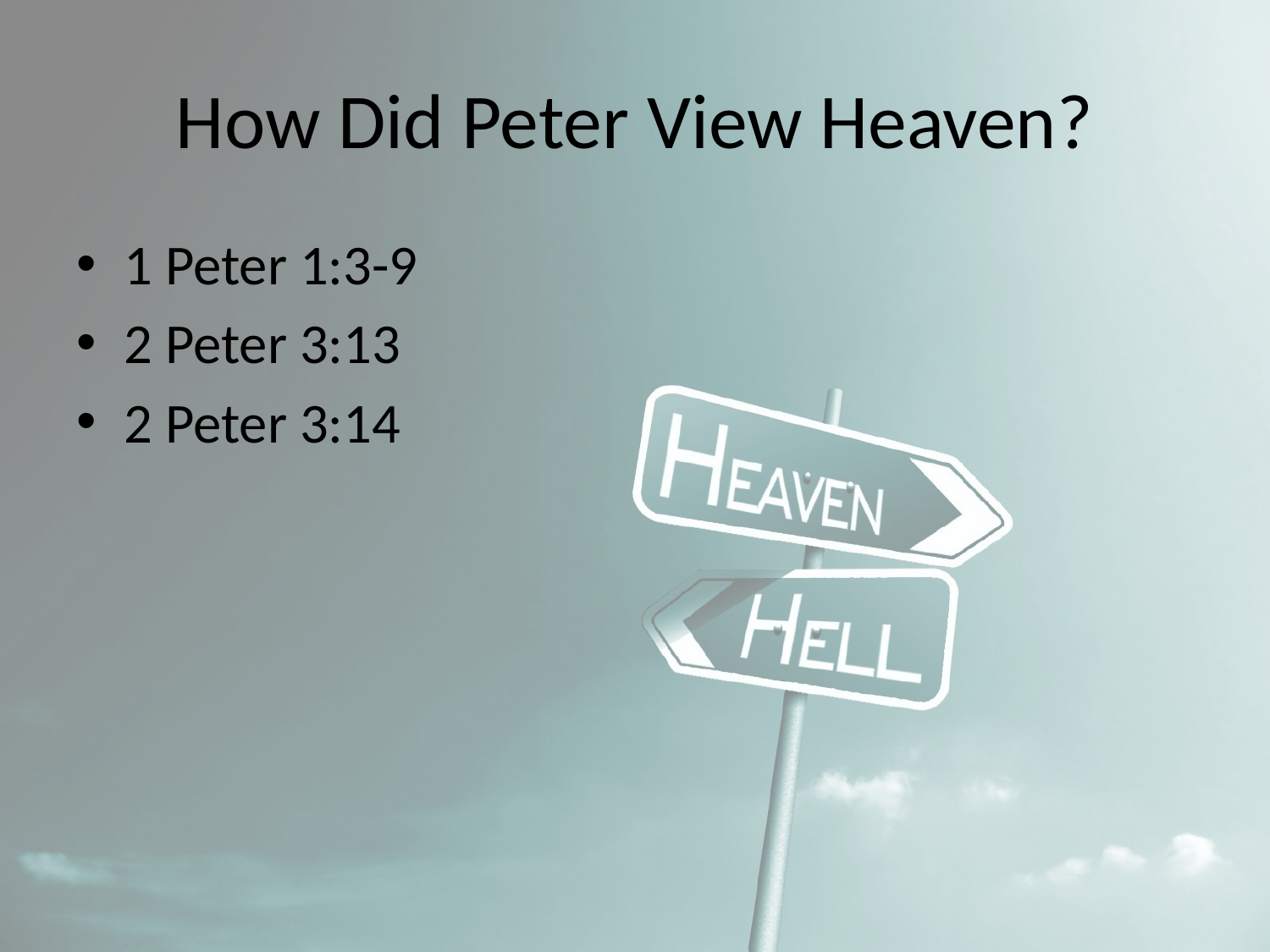

# How Did Peter View Heaven?
1 Peter 1:3-9
2 Peter 3:13
2 Peter 3:14